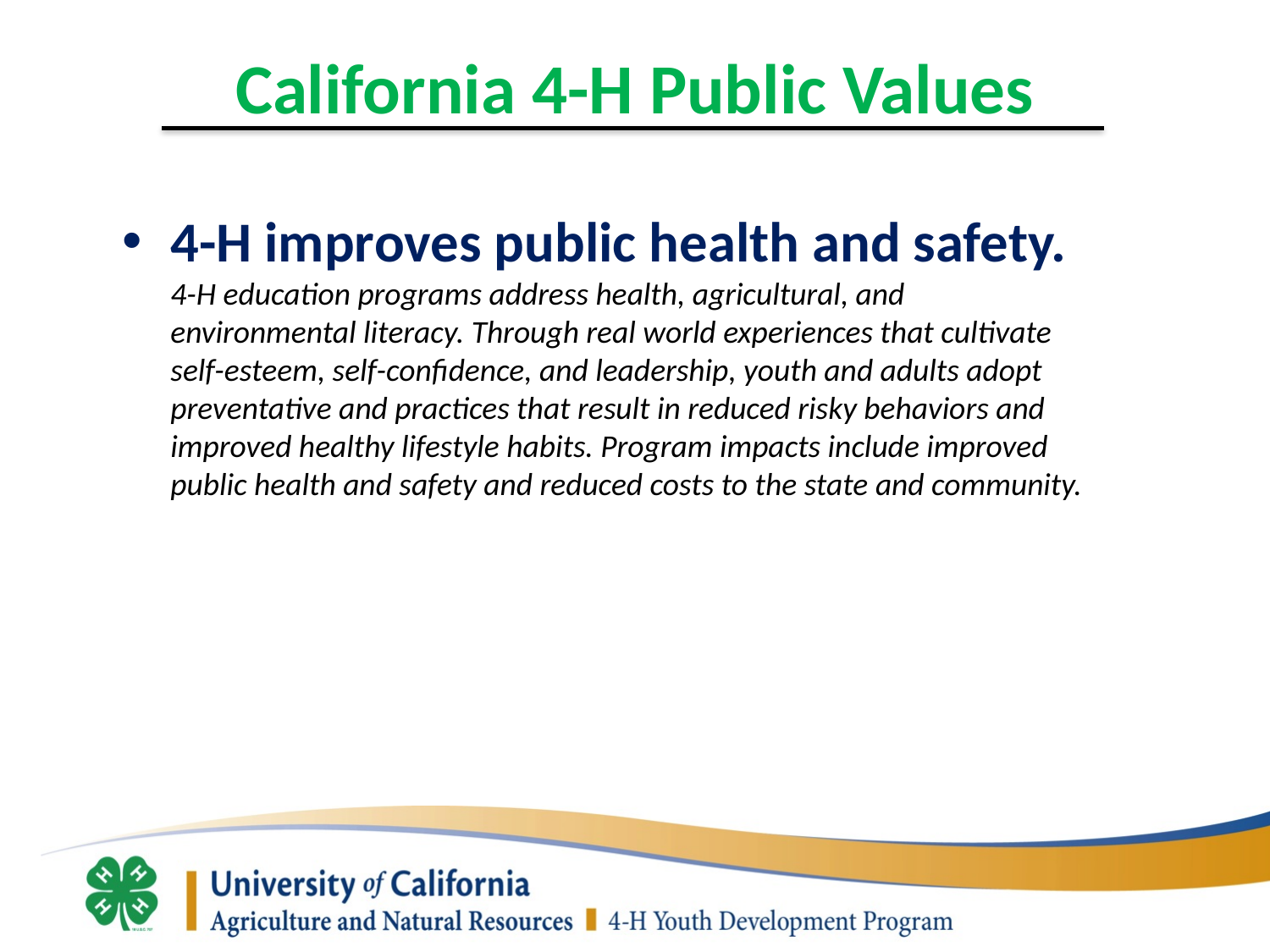

# California 4-H Public Values
4-H improves public health and safety.
4-H education programs address health, agricultural, and environmental literacy. Through real world experiences that cultivate self-esteem, self-confidence, and leadership, youth and adults adopt preventative and practices that result in reduced risky behaviors and improved healthy lifestyle habits. Program impacts include improved public health and safety and reduced costs to the state and community.